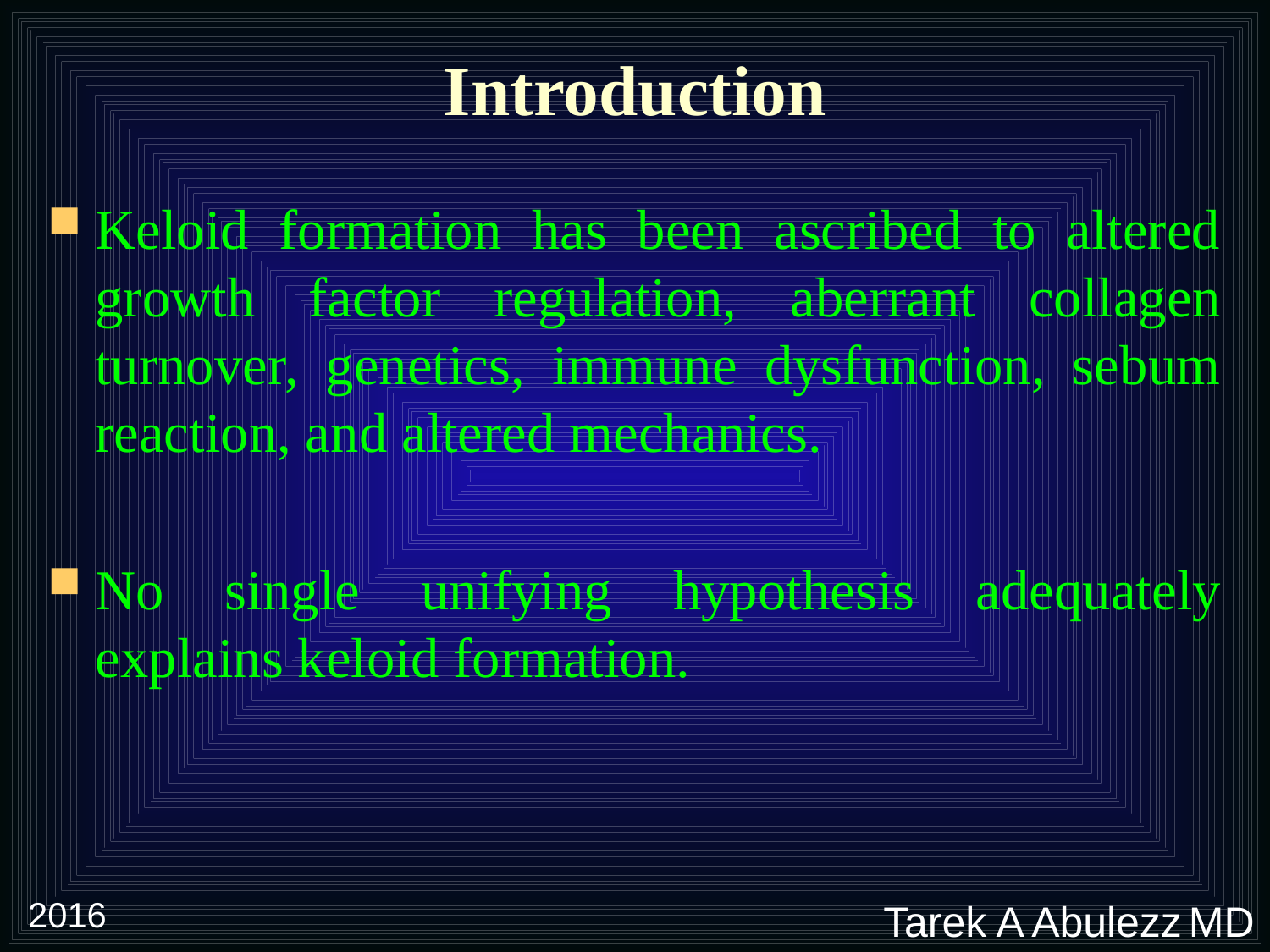

# Introduction
Keloid formation has been ascribed to altered growth factor regulation, aberrant collagen turnover, genetics, immune dysfunction, sebum reaction, and altered mechanics.

No single unifying hypothesis adequately explains keloid formation.
2016
Tarek A Abulezz MD